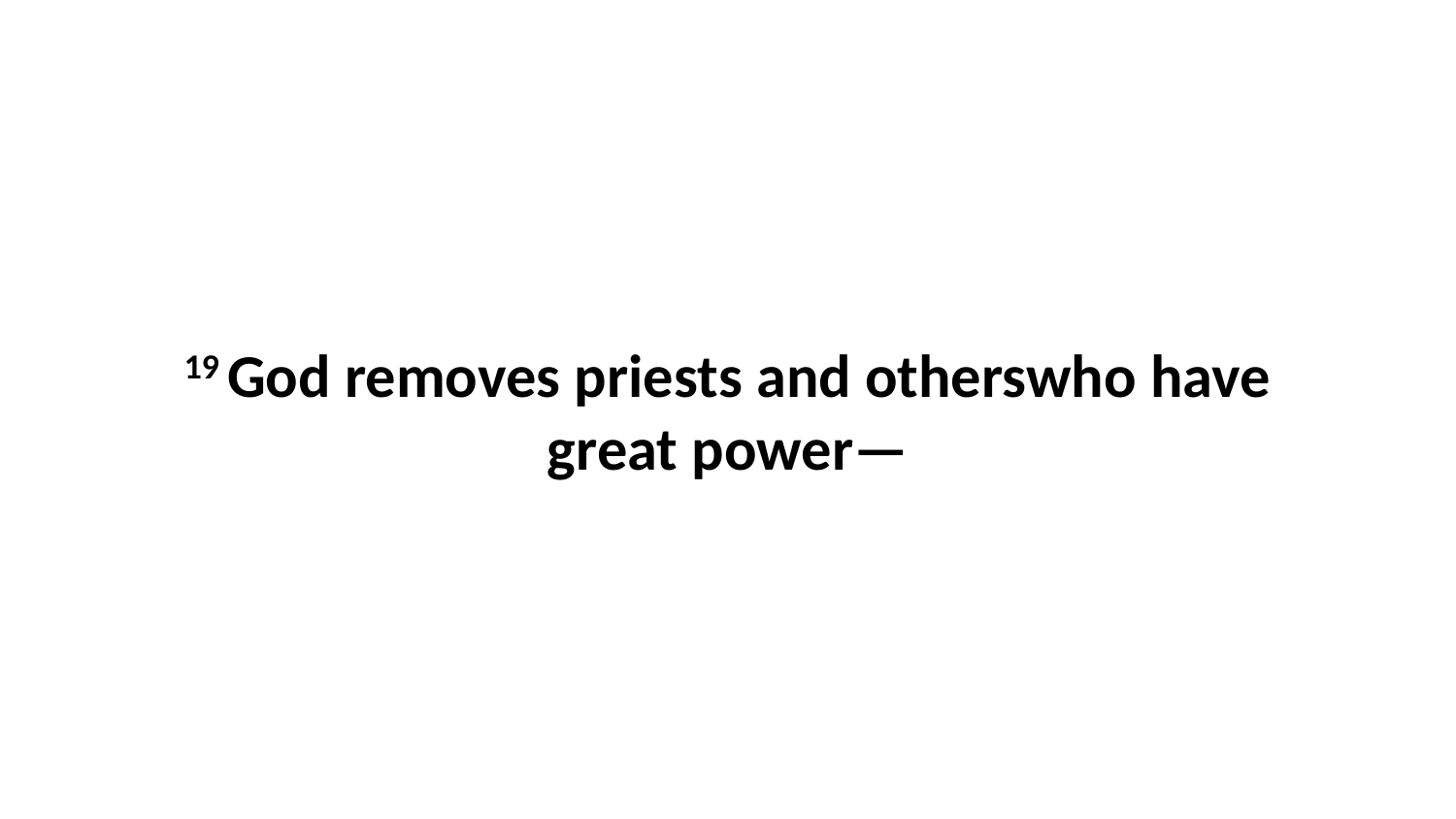

19 God removes priests and otherswho have great power—